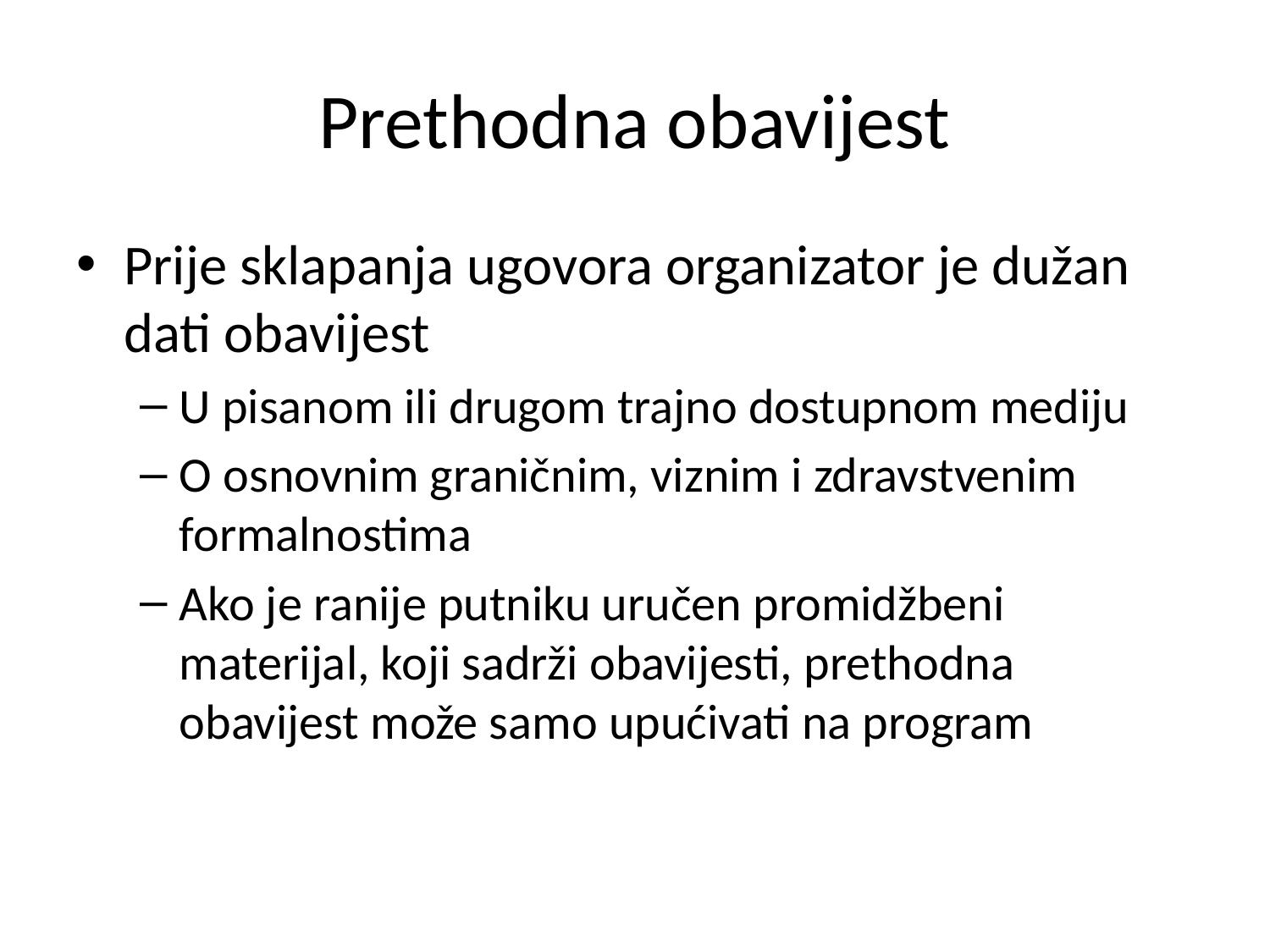

# Prethodna obavijest
Prije sklapanja ugovora organizator je dužan dati obavijest
U pisanom ili drugom trajno dostupnom mediju
O osnovnim graničnim, viznim i zdravstvenim formalnostima
Ako je ranije putniku uručen promidžbeni materijal, koji sadrži obavijesti, prethodna obavijest može samo upućivati na program